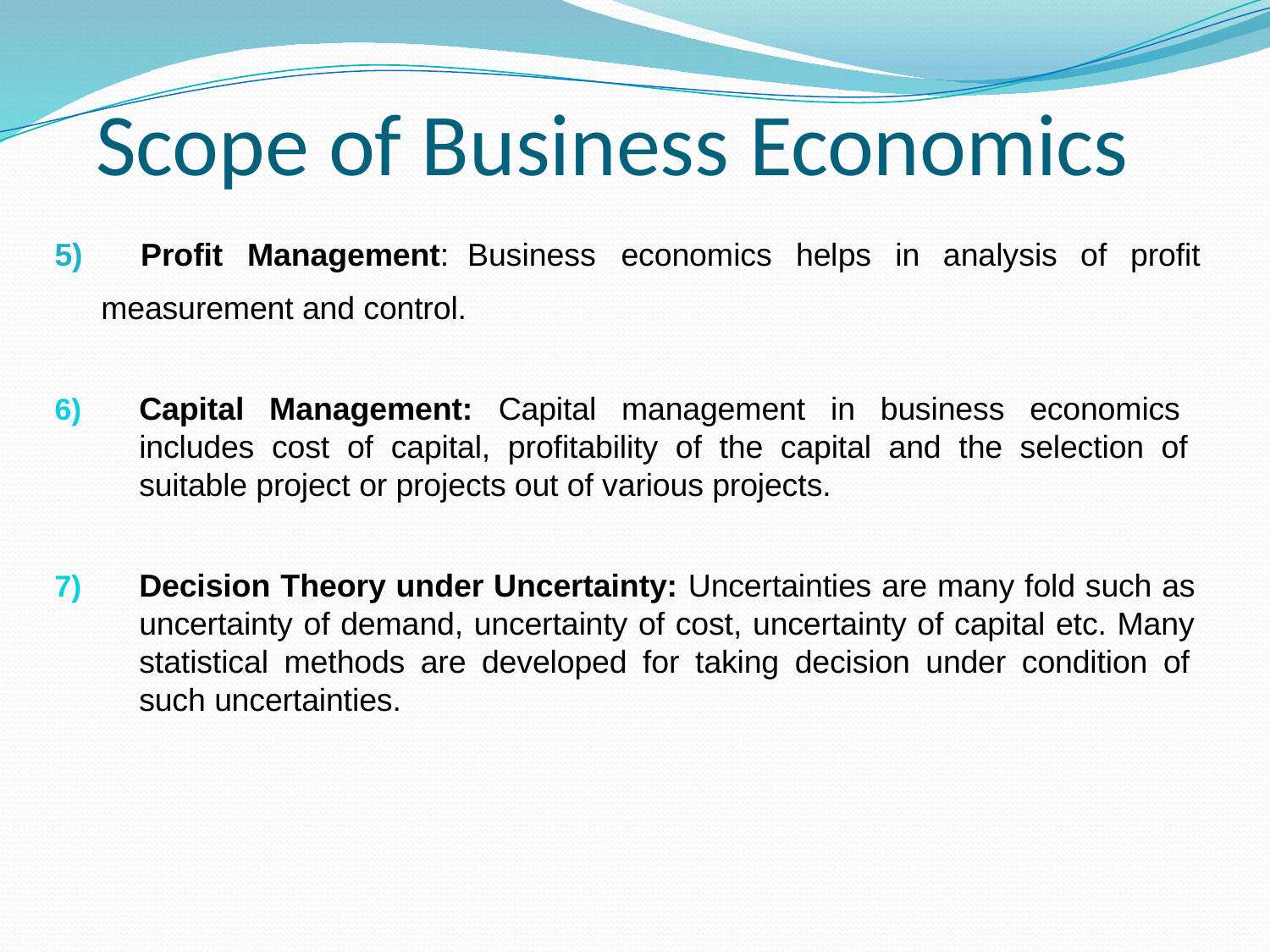

# Scope of Business Economics
5)	Profit	Management:
Business	economics	helps	in	analysis	of	profit
measurement and control.

Capital Management: Capital management in business economics  includes cost of capital, profitability of the capital and the selection of  suitable project or projects out of various projects.

Decision Theory under Uncertainty: Uncertainties are many fold such as  uncertainty of demand, uncertainty of cost, uncertainty of capital etc. Many  statistical methods are developed for taking decision under condition of  such uncertainties.